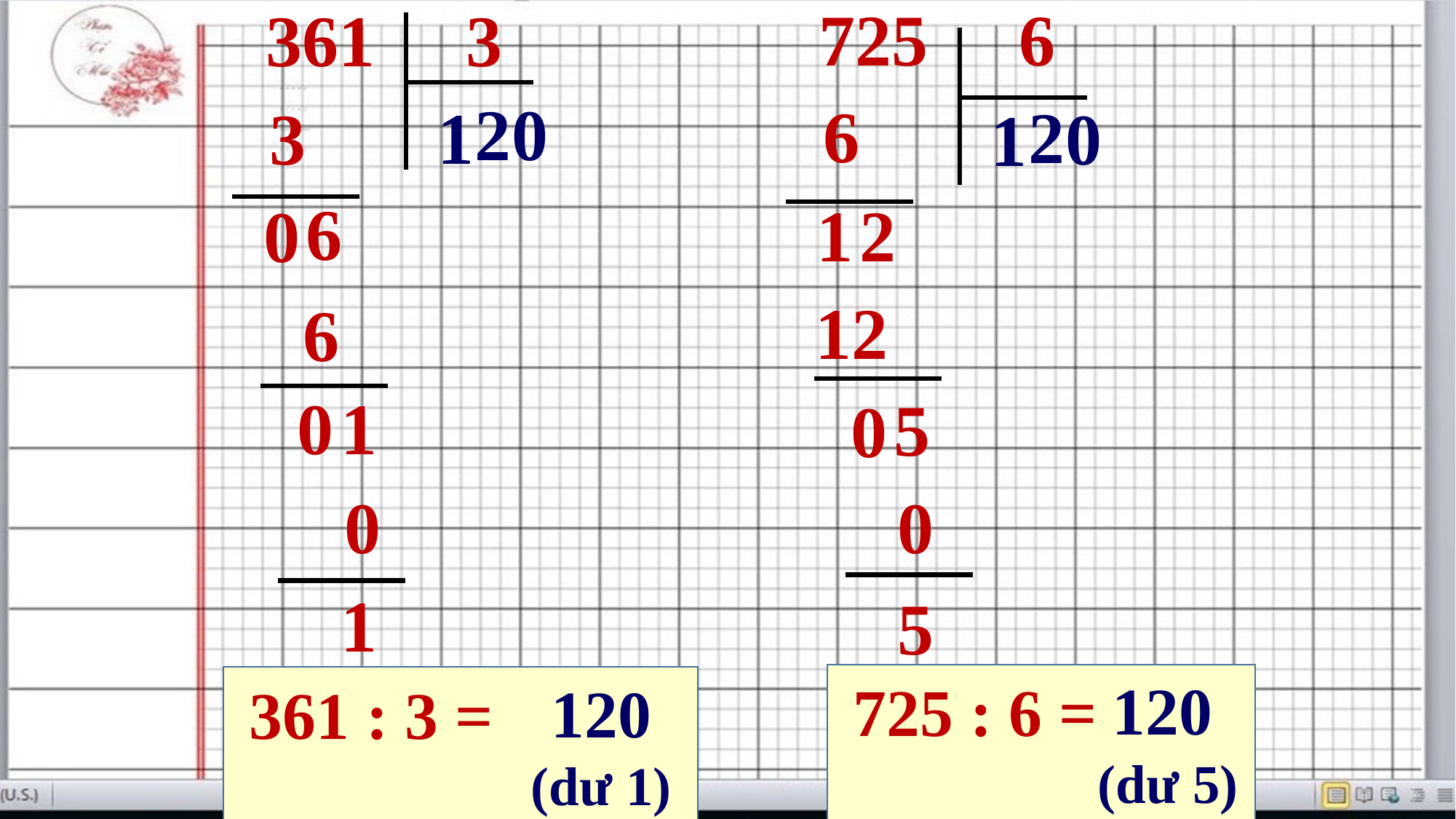

725     6
361     3
2
0
6
2
	  1
3
0
	  1
6
2
1
0
12
 6
  0
 1
 5
  0
    0
    0
  1
  5
120
(dư 5)
  725 : 6 =

120 (dư 1)
  361 : 3 =